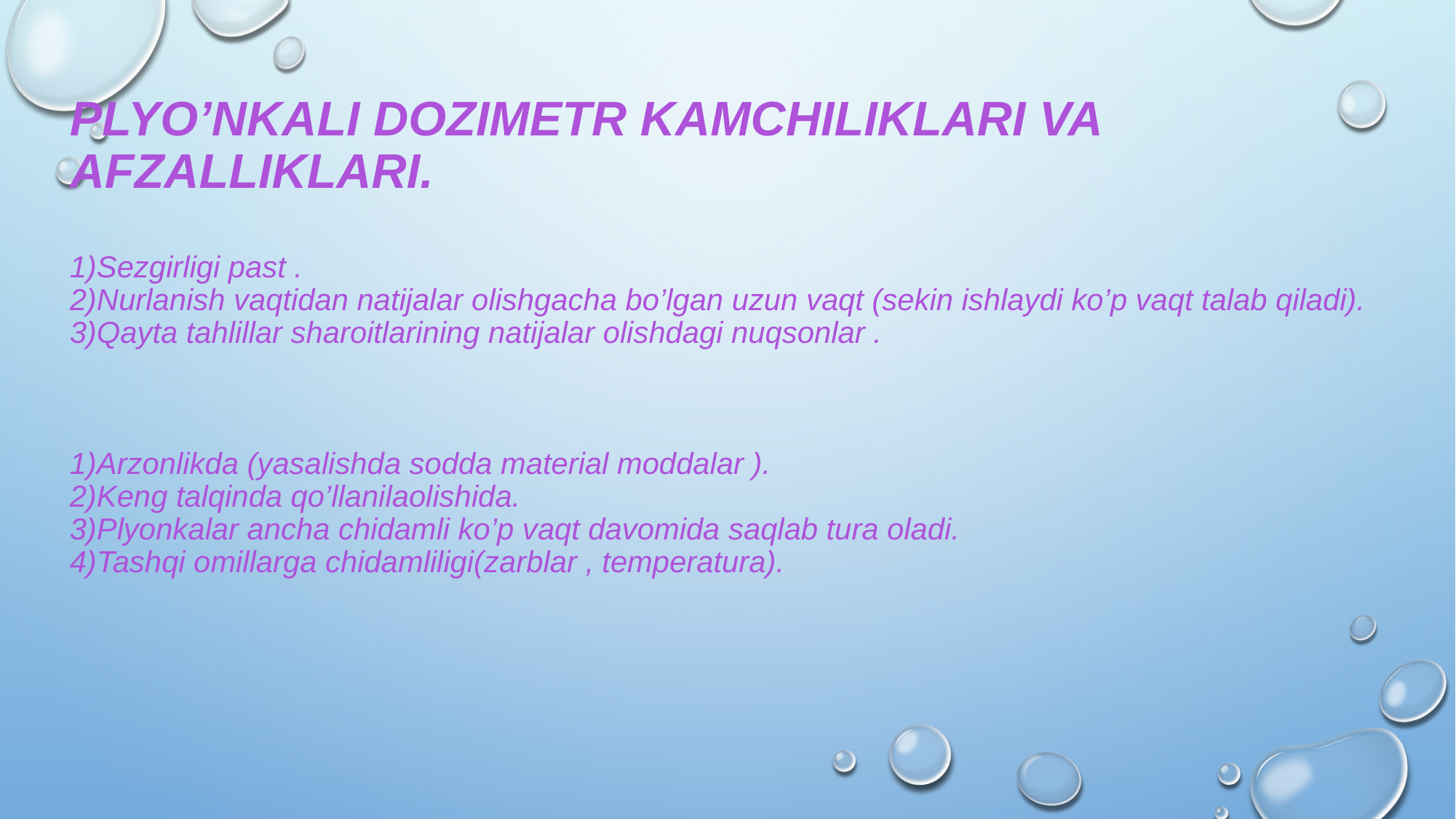

# Plyo’nkali dozimetr kamchiliklari va afzalliklari. 1)Sezgirligi past . 2)Nurlanish vaqtidan natijalar olishgacha bo’lgan uzun vaqt (sekin ishlaydi ko’p vaqt talab qiladi). 3)Qayta tahlillar sharoitlarining natijalar olishdagi nuqsonlar . 1)Arzonlikda (yasalishda sodda material moddalar ). 2)Keng talqinda qo’llanilaolishida. 3)Plyonkalar ancha chidamli ko’p vaqt davomida saqlab tura oladi. 4)Tashqi omillarga chidamliligi(zarblar , temperatura).